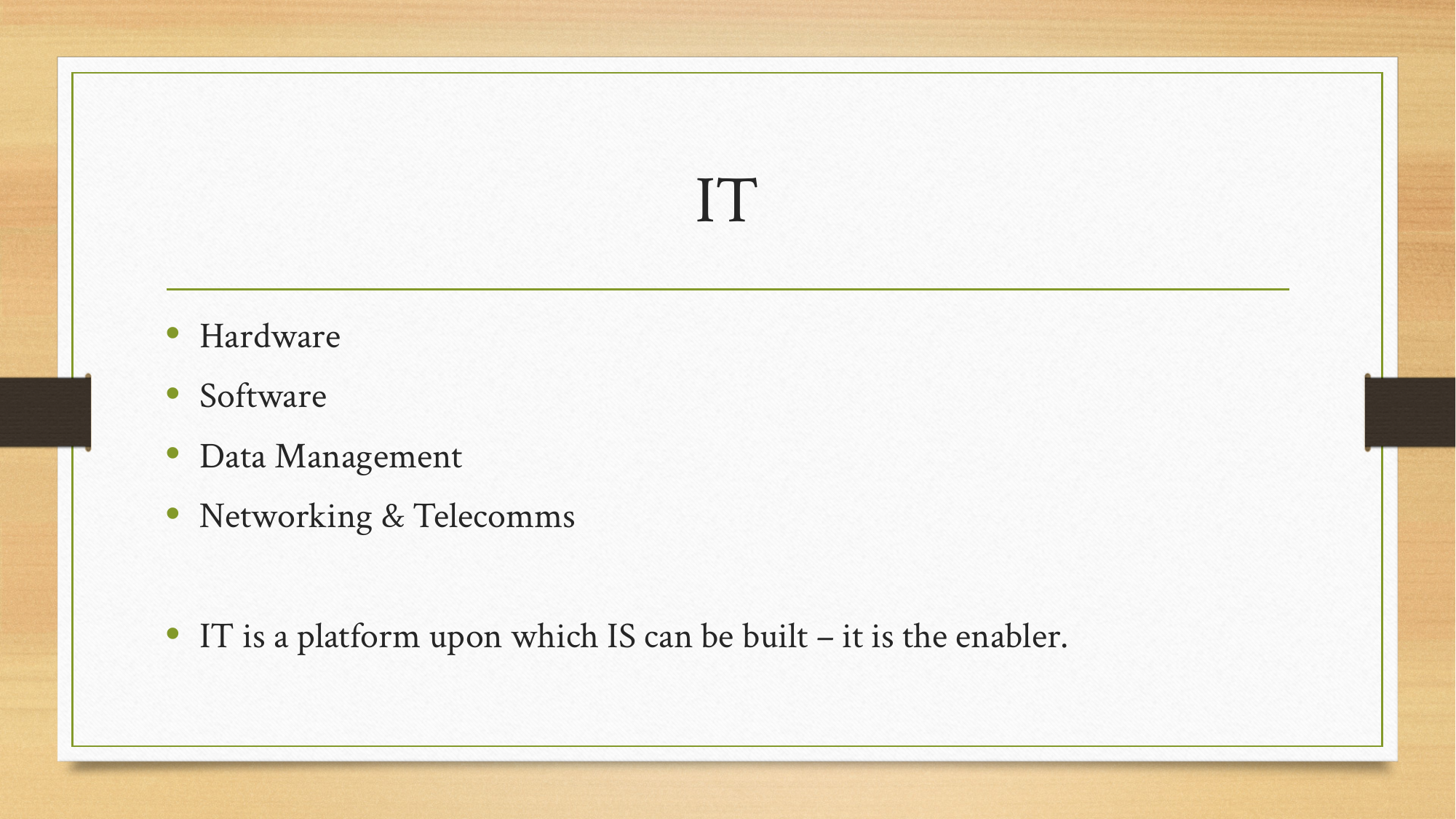

# IT
Hardware
Software
Data Management
Networking & Telecomms

IT is a platform upon which IS can be built – it is the enabler.